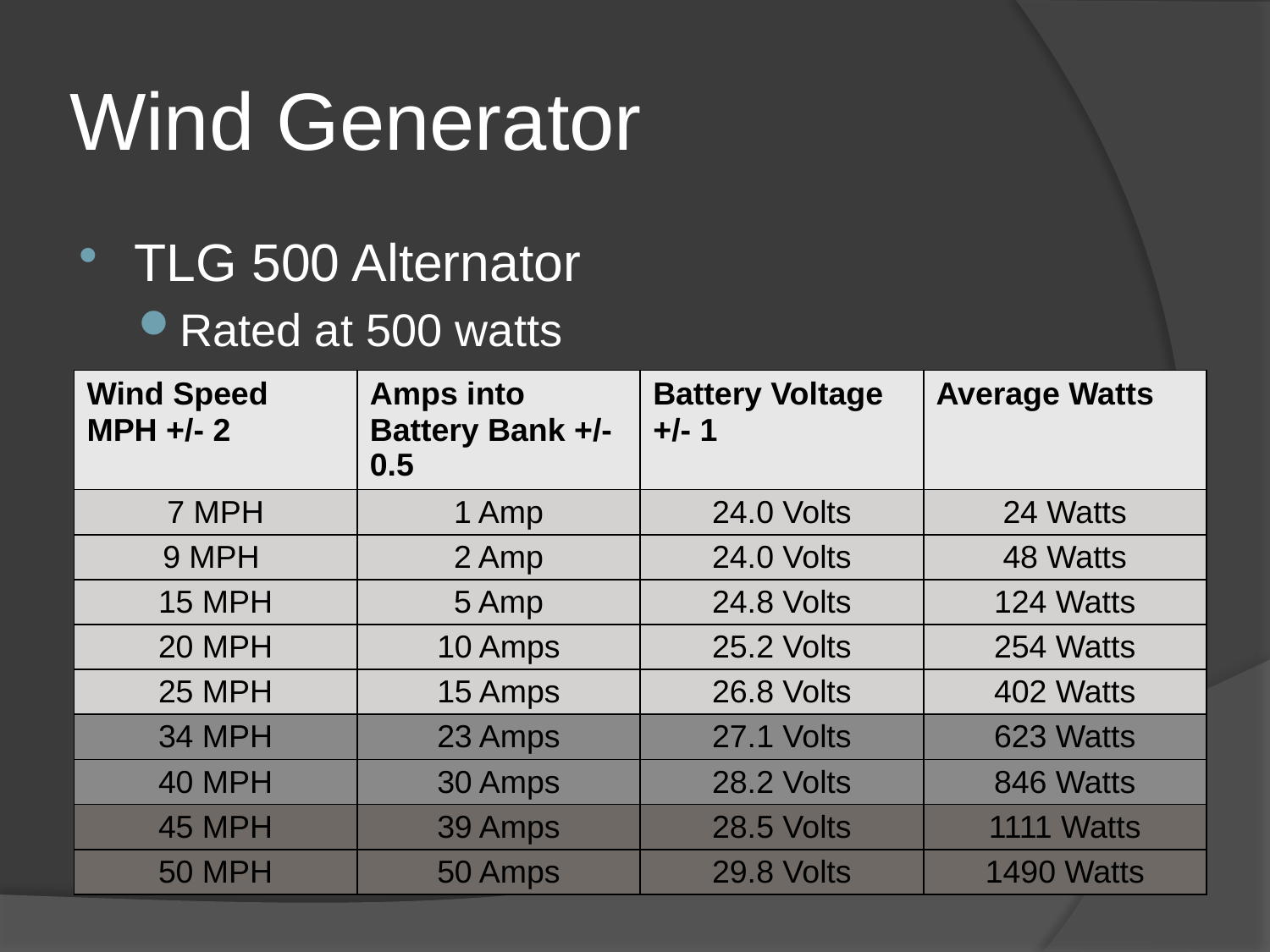

# Wind Generator
TLG 500 Alternator
Rated at 500 watts
| Wind Speed MPH +/- 2 | Amps into Battery Bank +/- 0.5 | Battery Voltage +/- 1 | Average Watts |
| --- | --- | --- | --- |
| 7 MPH | 1 Amp | 24.0 Volts | 24 Watts |
| 9 MPH | 2 Amp | 24.0 Volts | 48 Watts |
| 15 MPH | 5 Amp | 24.8 Volts | 124 Watts |
| 20 MPH | 10 Amps | 25.2 Volts | 254 Watts |
| 25 MPH | 15 Amps | 26.8 Volts | 402 Watts |
| 34 MPH | 23 Amps | 27.1 Volts | 623 Watts |
| 40 MPH | 30 Amps | 28.2 Volts | 846 Watts |
| 45 MPH | 39 Amps | 28.5 Volts | 1111 Watts |
| 50 MPH | 50 Amps | 29.8 Volts | 1490 Watts |